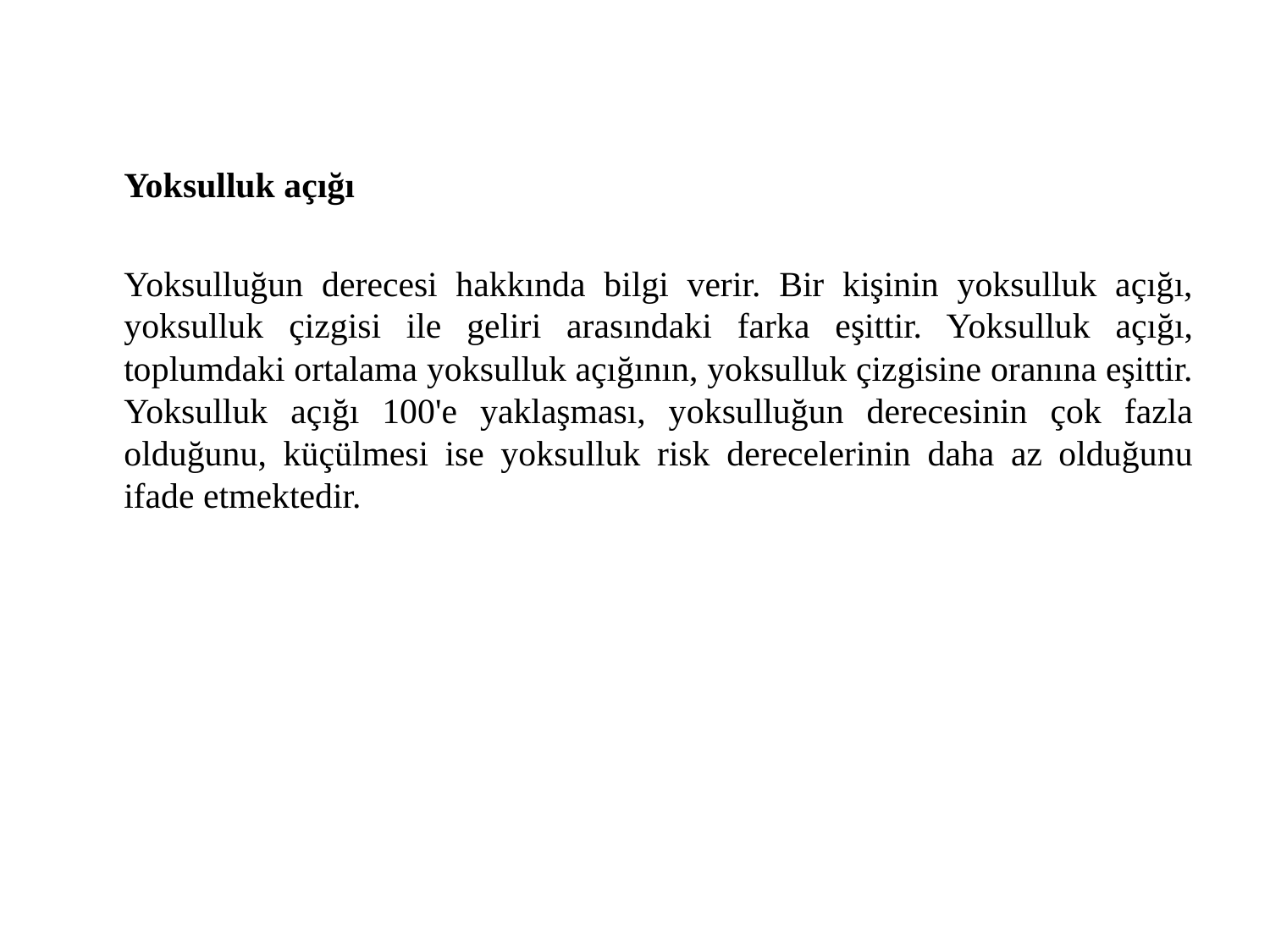

Yoksulluk açığı

Yoksulluğun derecesi hakkında bilgi verir. Bir kişinin yoksulluk açığı, yoksulluk çizgisi ile geliri arasındaki farka eşittir. Yoksulluk açığı, toplumdaki ortalama yoksulluk açığının, yoksulluk çizgisine oranına eşittir. Yoksulluk açığı 100'e yaklaşması, yoksulluğun derecesinin çok fazla olduğunu, küçülmesi ise yoksulluk risk derecelerinin daha az olduğunu ifade etmektedir.